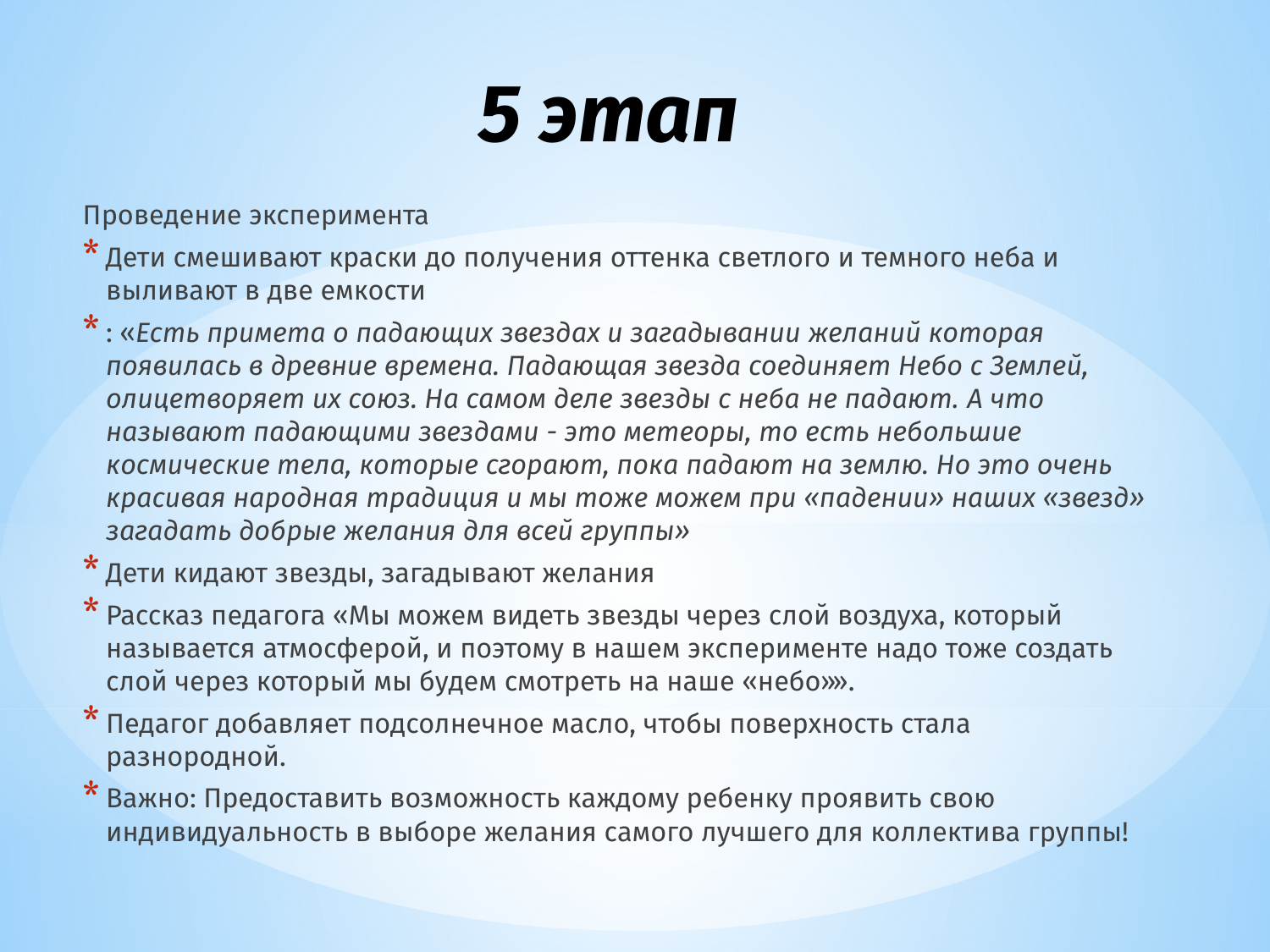

# 5 этап
Проведение эксперимента
Дети смешивают краски до получения оттенка светлого и темного неба и выливают в две емкости
: «Есть примета о падающих звездах и загадывании желаний которая появилась в древние времена. Падающая звезда соединяет Небо с Землей, олицетворяет их союз. На самом деле звезды с неба не падают. А что называют падающими звездами - это метеоры, то есть небольшие космические тела, которые сгорают, пока падают на землю. Но это очень красивая народная традиция и мы тоже можем при «падении» наших «звезд» загадать добрые желания для всей группы»
Дети кидают звезды, загадывают желания
Рассказ педагога «Мы можем видеть звезды через слой воздуха, который называется атмосферой, и поэтому в нашем эксперименте надо тоже создать слой через который мы будем смотреть на наше «небо»».
Педагог добавляет подсолнечное масло, чтобы поверхность стала разнородной.
Важно: Предоставить возможность каждому ребенку проявить свою индивидуальность в выборе желания самого лучшего для коллектива группы!